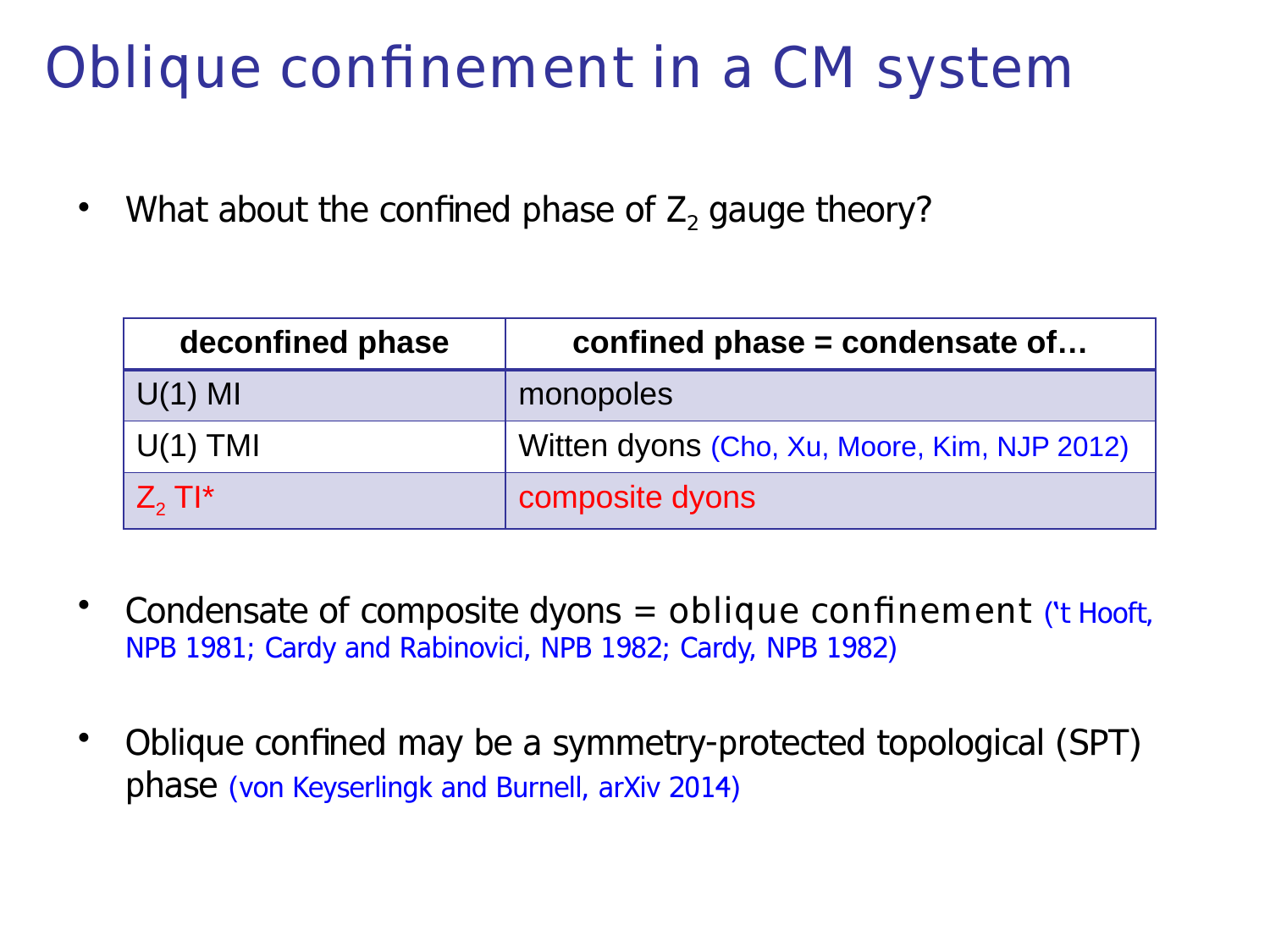

Oblique confinement in a CM system
What about the confined phase of Z2 gauge theory?

Condensate of composite dyons = oblique confinement (‘t Hooft, NPB 1981; Cardy and Rabinovici, NPB 1982; Cardy, NPB 1982)

Oblique confined may be a symmetry-protected topological (SPT) phase (von Keyserlingk and Burnell, arXiv 2014)

| deconfined phase | confined phase = condensate of… |
| --- | --- |
| U(1) MI | monopoles |
| U(1) TMI | Witten dyons (Cho, Xu, Moore, Kim, NJP 2012) |
| Z2 TI\* | composite dyons |